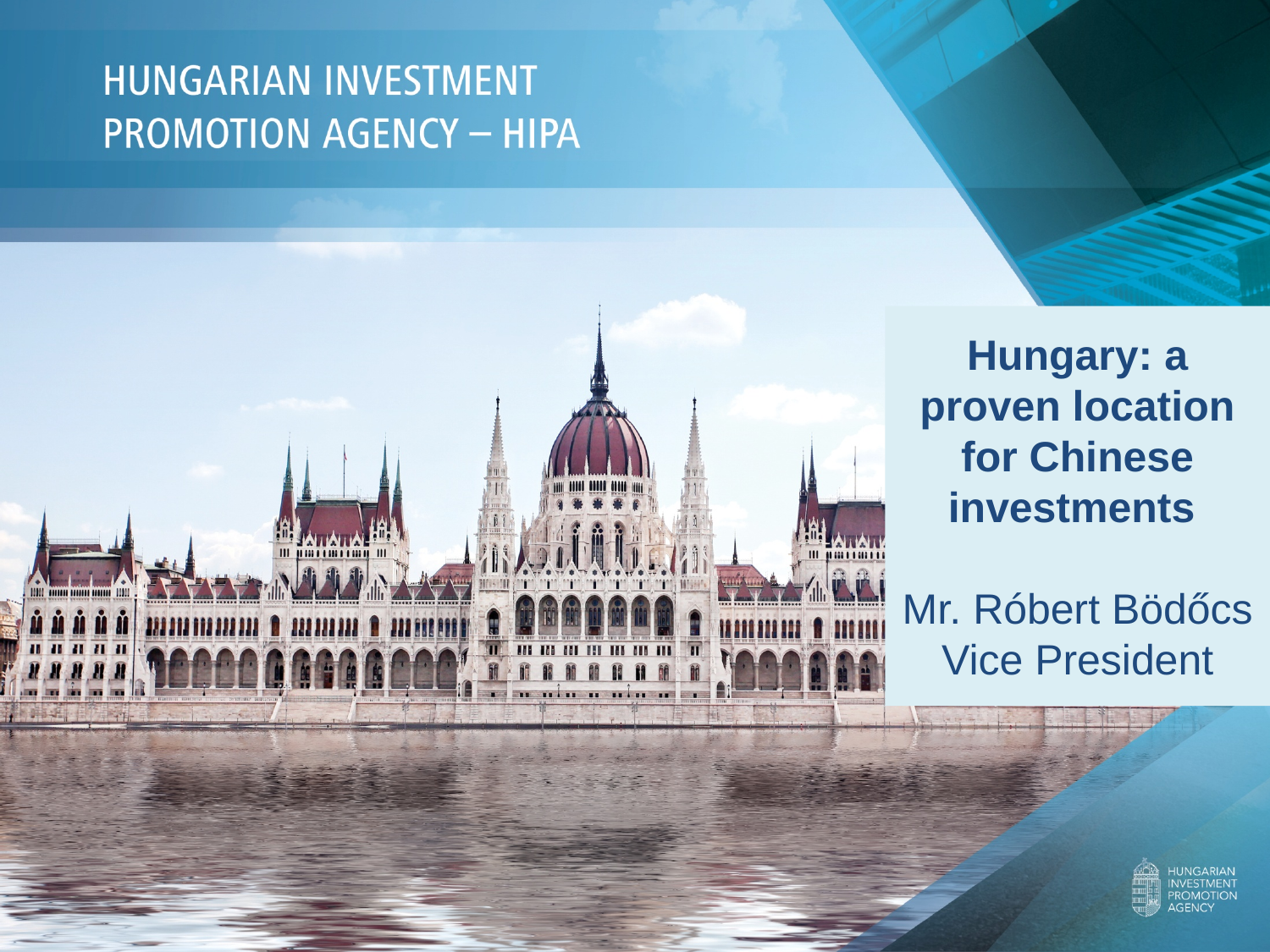

# Hungary: a proven location for Chinese investments Mr. Róbert Bödőcs Vice President